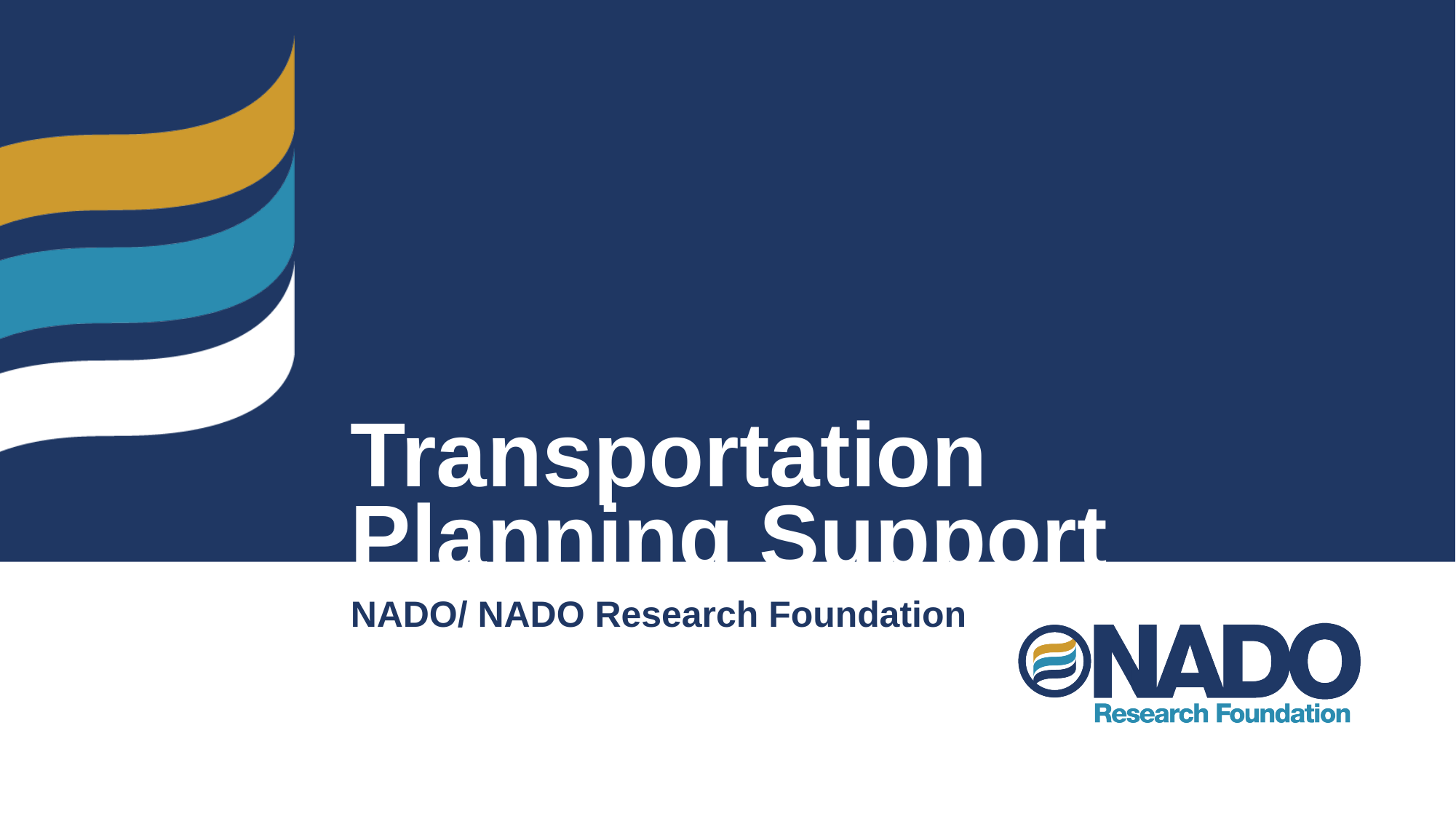

# Transportation Planning Support
NADO/ NADO Research Foundation